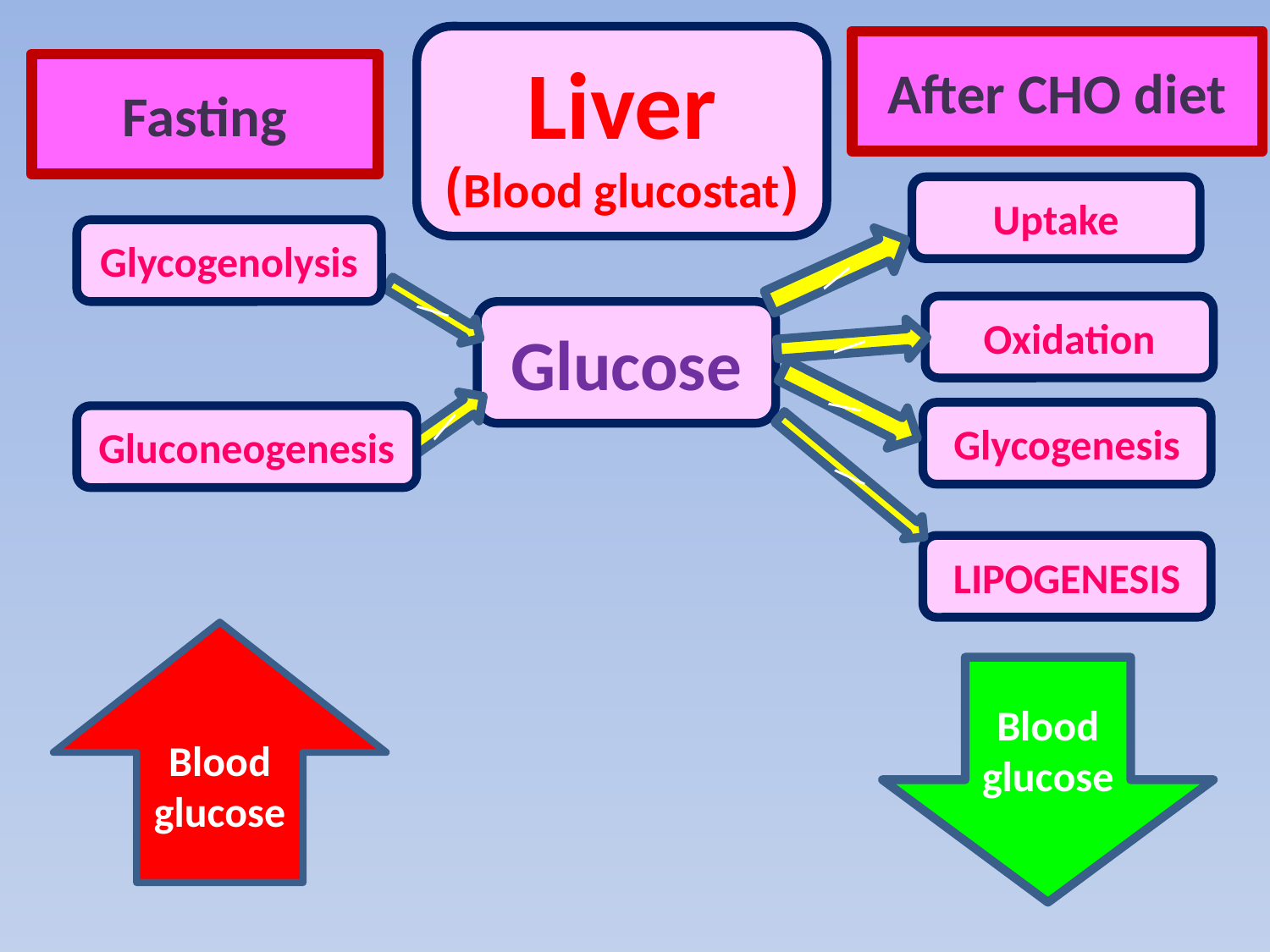

Liver
(Blood glucostat)
After CHO diet
Fasting
Uptake
\
Glycogenolysis
\
\
Oxidation
Glucose
\
\
\
Glycogenesis
Gluconeogenesis
LIPOGENESIS
Blood glucose
Blood glucose